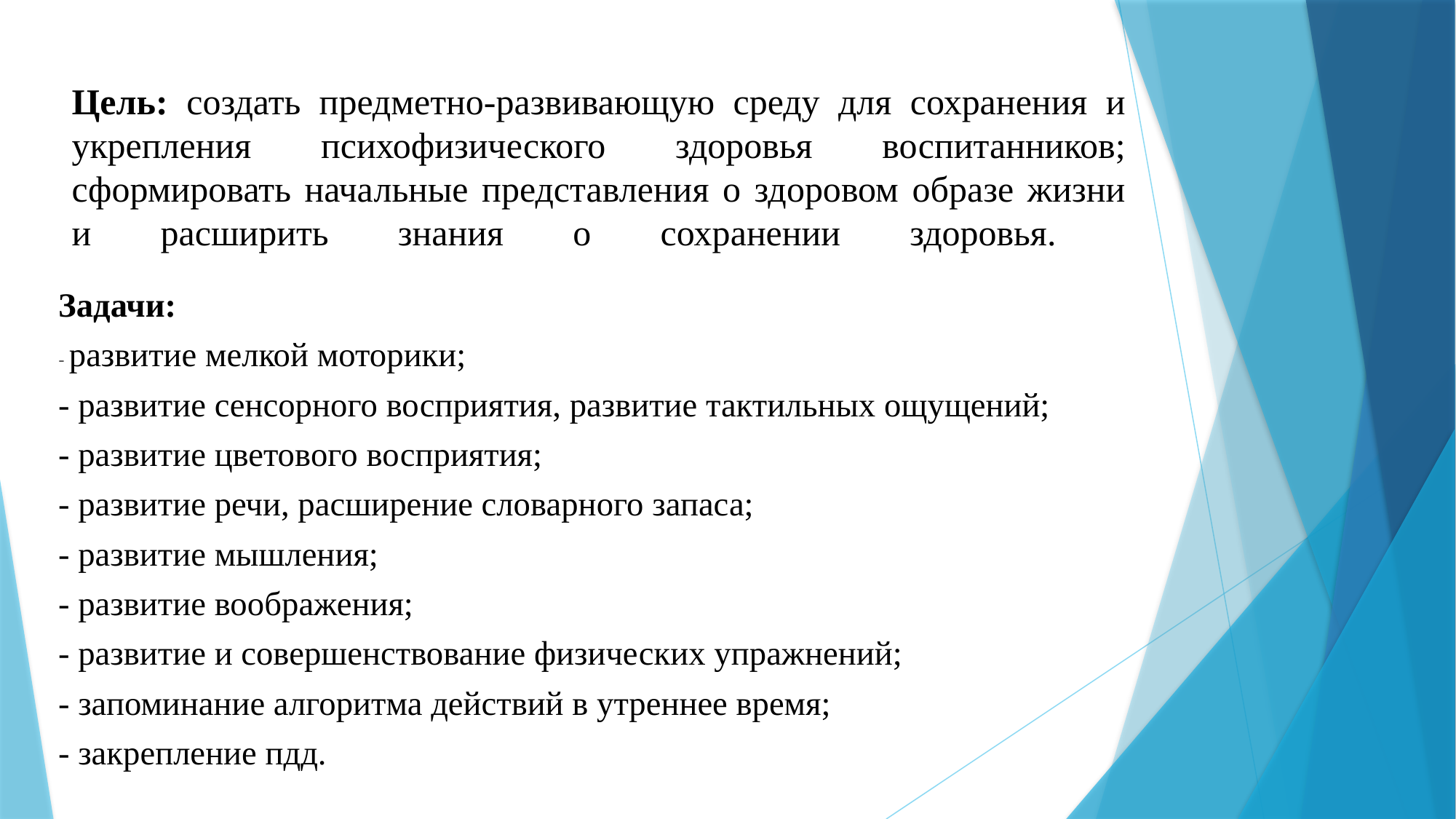

# Цель: создать предметно-развивающую среду для сохранения и укрепления психофизического здоровья воспитанников; сформировать начальные представления о здоровом образе жизни и расширить знания о сохранении здоровья.
Задачи:
- развитие мелкой моторики;
- развитие сенсорного восприятия, развитие тактильных ощущений;
- развитие цветового восприятия;
- развитие речи, расширение словарного запаса;
- развитие мышления;
- развитие воображения;
- развитие и совершенствование физических упражнений;
- запоминание алгоритма действий в утреннее время;
- закрепление пдд.